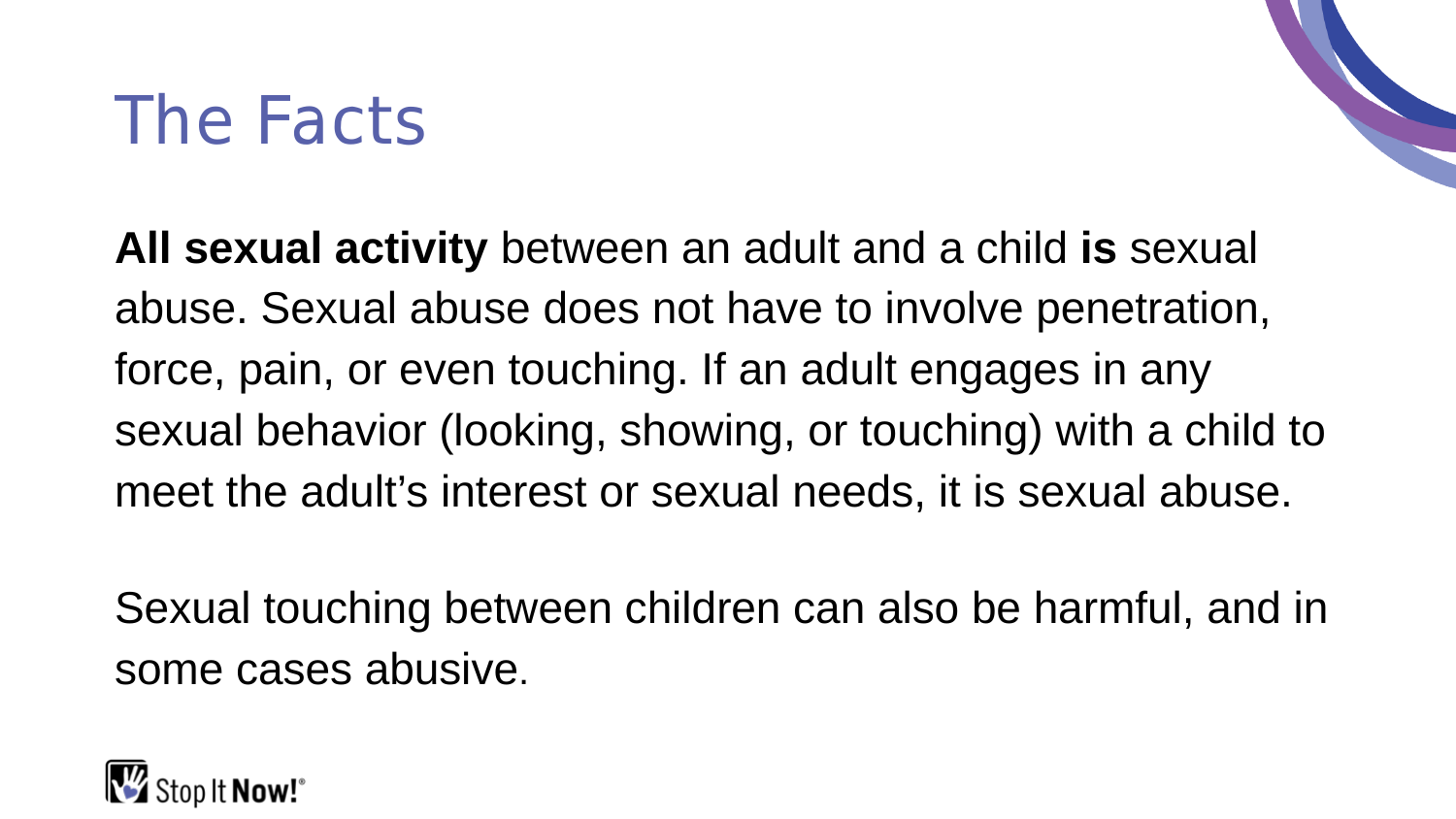

# The Facts

All sexual activity between an adult and a child is sexual abuse. Sexual abuse does not have to involve penetration, force, pain, or even touching. If an adult engages in any sexual behavior (looking, showing, or touching) with a child to meet the adult’s interest or sexual needs, it is sexual abuse.

Sexual touching between children can also be harmful, and in some cases abusive.